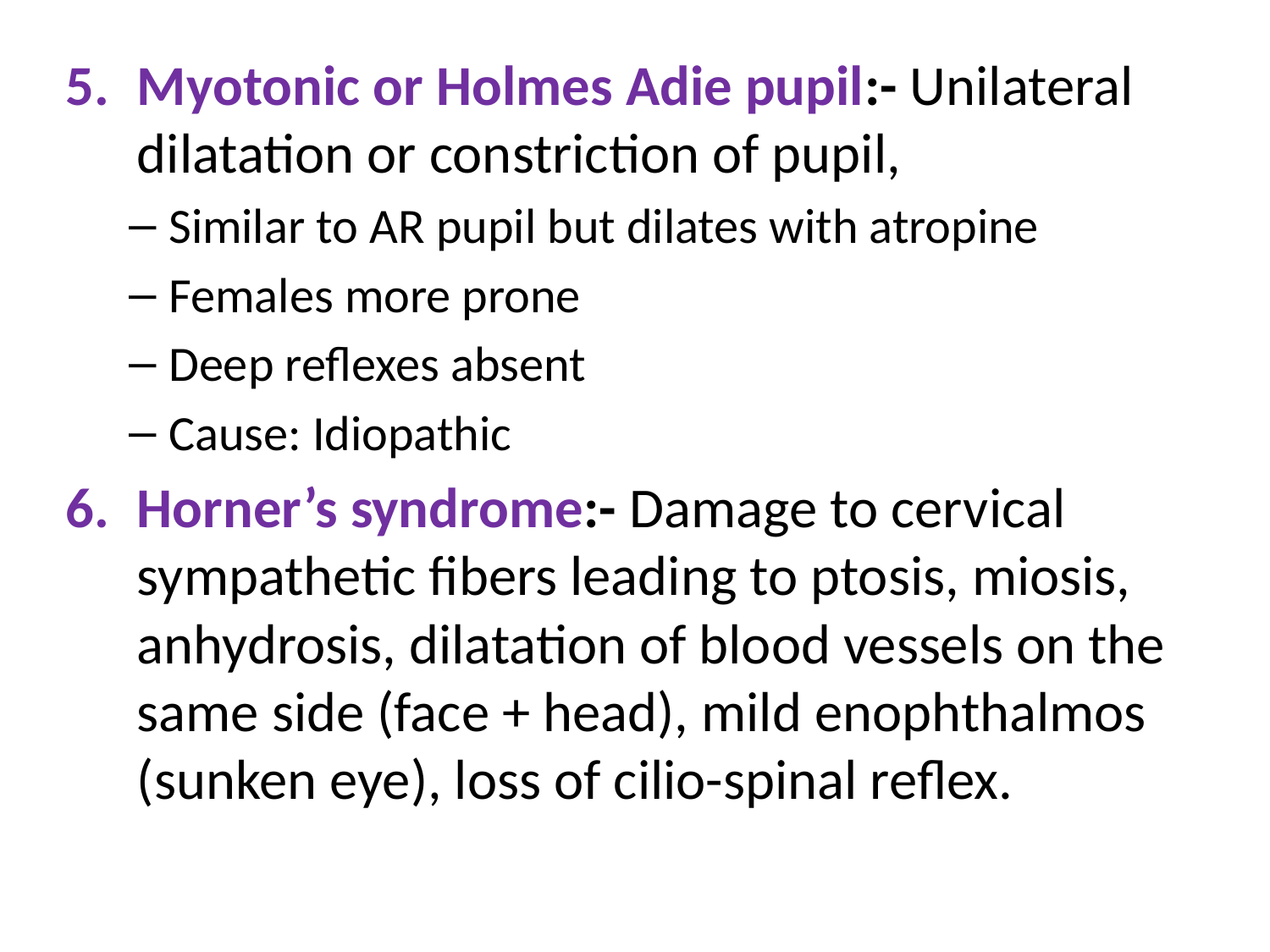

Myotonic or Holmes Adie pupil:- Unilateral dilatation or constriction of pupil,
Similar to AR pupil but dilates with atropine
Females more prone
Deep reflexes absent
Cause: Idiopathic
Horner’s syndrome:- Damage to cervical sympathetic fibers leading to ptosis, miosis, anhydrosis, dilatation of blood vessels on the same side (face + head), mild enophthalmos (sunken eye), loss of cilio-spinal reflex.